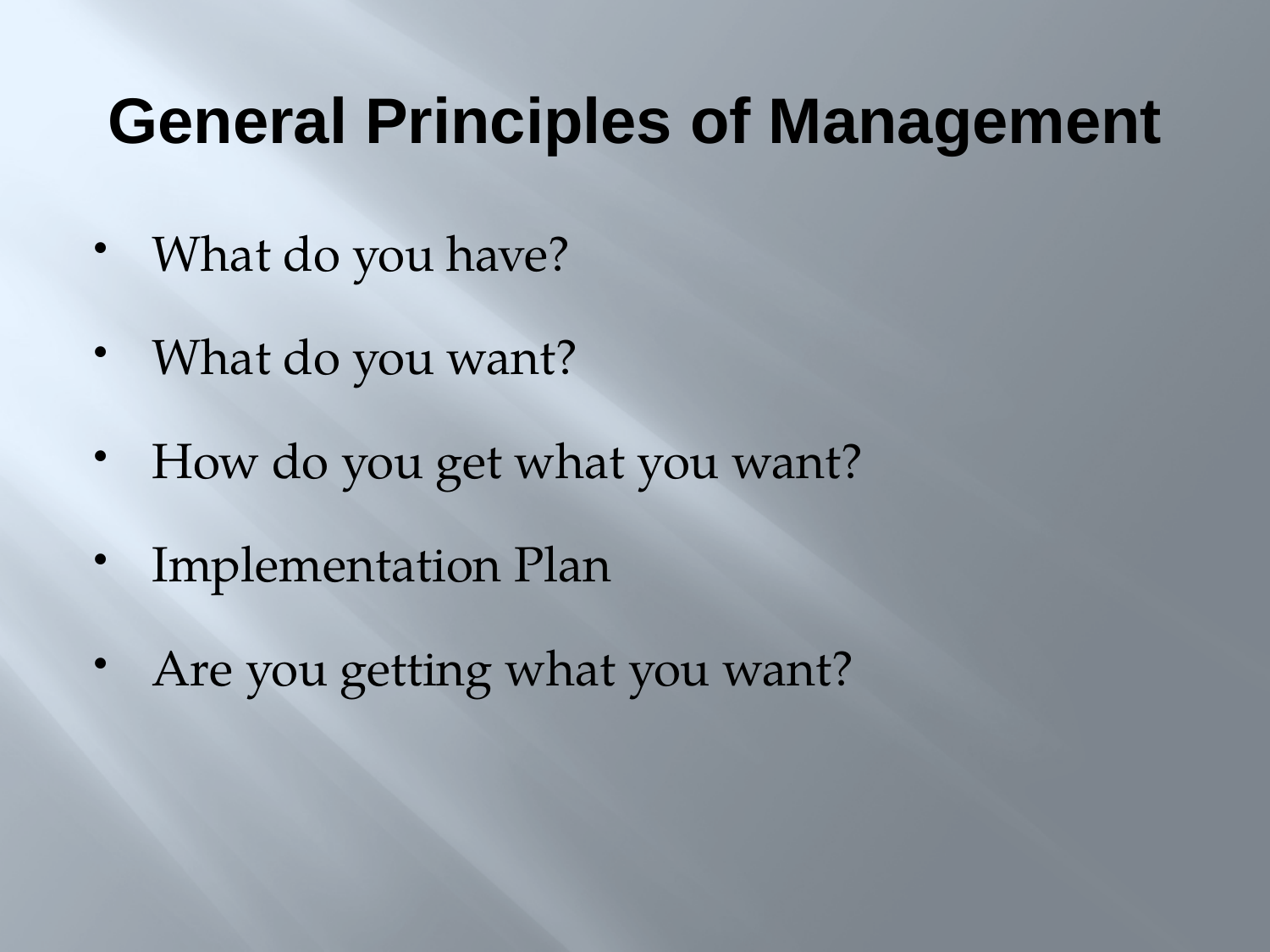

# General Principles of Management
What do you have?

What do you want?

How do you get what you want?

Implementation Plan

Are you getting what you want?